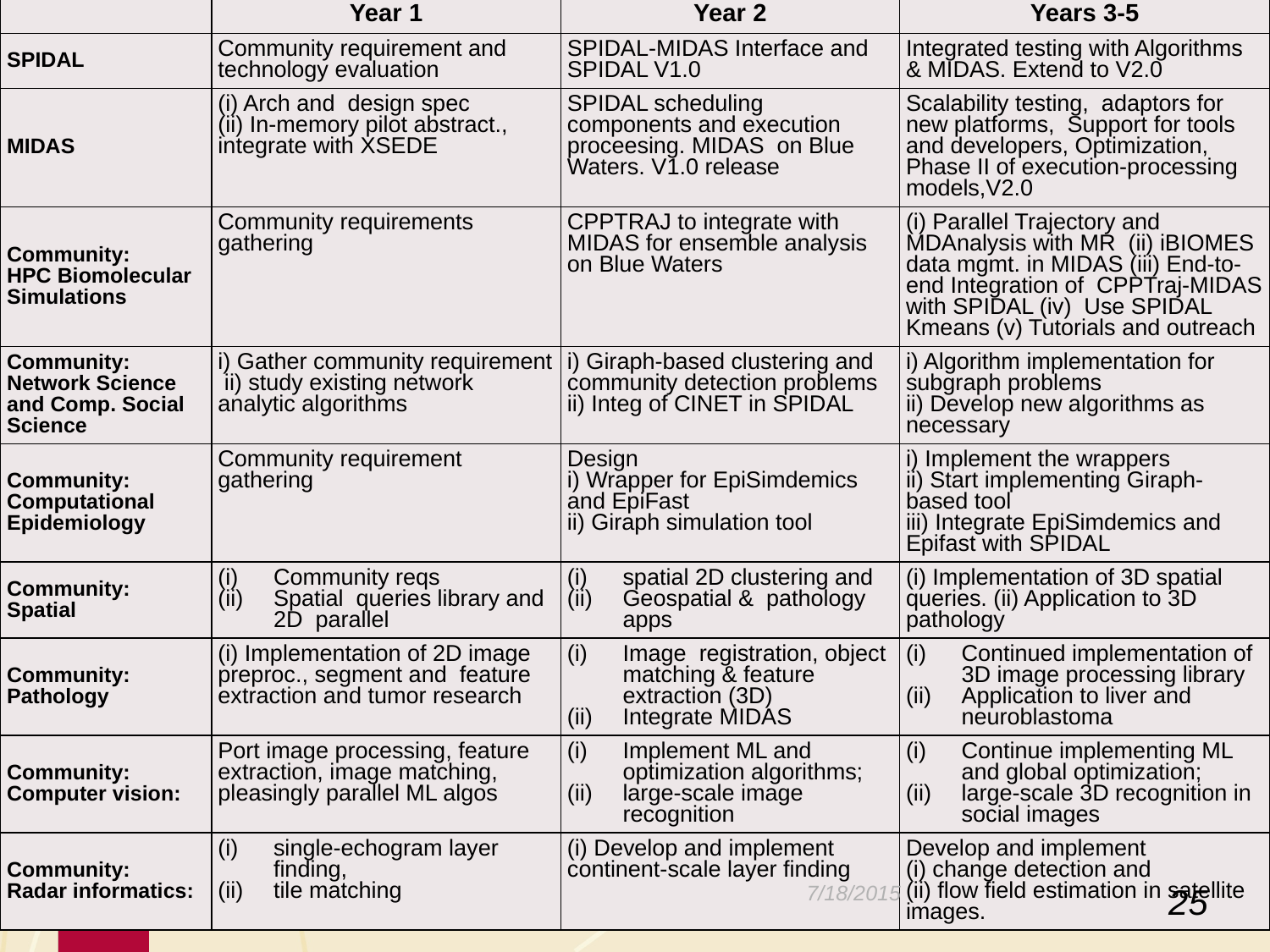

|  | Year 1 | Year 2 | Years 3-5 |
| --- | --- | --- | --- |
| SPIDAL | Community requirement and technology evaluation | SPIDAL-MIDAS Interface and SPIDAL V1.0 | Integrated testing with Algorithms & MIDAS. Extend to V2.0 |
| MIDAS | (i) Arch and design spec (ii) In-memory pilot abstract., integrate with XSEDE | SPIDAL scheduling components and execution proceesing. MIDAS on Blue Waters. V1.0 release | Scalability testing, adaptors for new platforms, Support for tools and developers, Optimization, Phase II of execution-processing models,V2.0 |
| Community: HPC Biomolecular Simulations | Community requirements gathering | CPPTRAJ to integrate with MIDAS for ensemble analysis on Blue Waters | (i) Parallel Trajectory and MDAnalysis with MR (ii) iBIOMES data mgmt. in MIDAS (iii) End-to-end Integration of  CPPTraj-MIDAS with SPIDAL (iv)  Use SPIDAL Kmeans (v) Tutorials and outreach |
| Community: Network Science and Comp. Social Science | i) Gather community requirement ii) study existing network analytic algorithms | i) Giraph-based clustering and community detection problems ii) Integ of CINET in SPIDAL | i) Algorithm implementation for subgraph problems ii) Develop new algorithms as necessary |
| Community: Computational Epidemiology | Community requirement gathering | Design i) Wrapper for EpiSimdemics and EpiFast ii) Giraph simulation tool | i) Implement the wrappers ii) Start implementing Giraph-based tool iii) Integrate EpiSimdemics and Epifast with SPIDAL |
| Community: Spatial | Community reqs Spatial queries library and 2D parallel | spatial 2D clustering and Geospatial & pathology apps | (i) Implementation of 3D spatial queries. (ii) Application to 3D pathology |
| Community: Pathology | (i) Implementation of 2D image preproc., segment and feature extraction and tumor research | Image registration, object matching & feature extraction (3D) Integrate MIDAS | Continued implementation of 3D image processing library Application to liver and neuroblastoma |
| Community: Computer vision: | Port image processing, feature extraction, image matching, pleasingly parallel ML algos | Implement ML and optimization algorithms; large-scale image recognition | Continue implementing ML and global optimization; large-scale 3D recognition in social images |
| Community: Radar informatics: | single-echogram layer finding, tile matching | (i) Develop and implement continent-scale layer finding | Develop and implement (i) change detection and (ii) flow field estimation in satellite images. |
7/18/2015
25